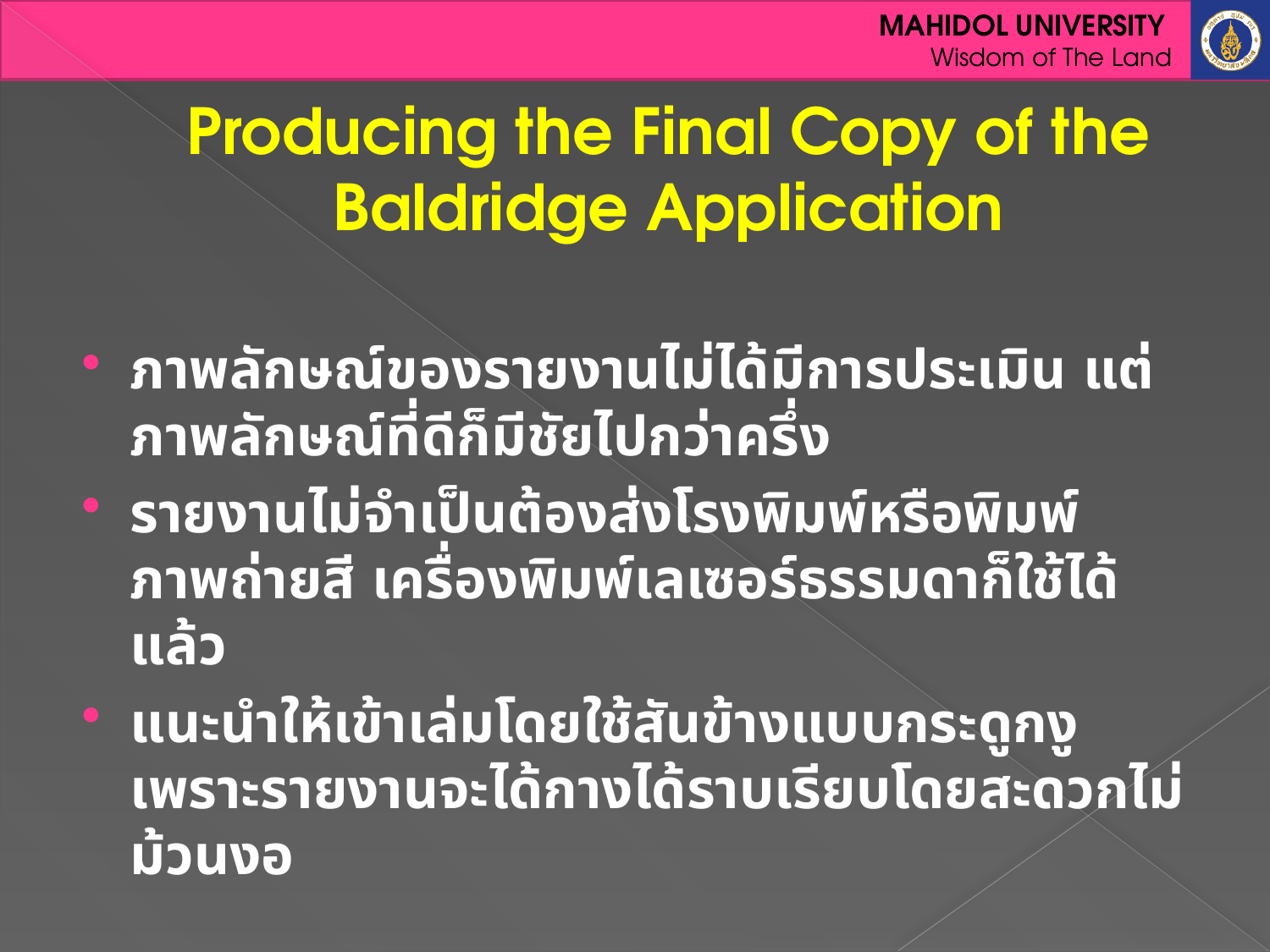

# Producing the Final Copy of the Baldridge Application
ภาพลักษณ์ของรายงานไม่ได้มีการประเมิน แต่ภาพลักษณ์ที่ดีก็มีชัยไปกว่าครึ่ง
รายงานไม่จำเป็นต้องส่งโรงพิมพ์หรือพิมพ์ภาพถ่ายสี เครื่องพิมพ์เลเซอร์ธรรมดาก็ใช้ได้แล้ว
แนะนำให้เข้าเล่มโดยใช้สันข้างแบบกระดูกงู เพราะรายงานจะได้กางได้ราบเรียบโดยสะดวกไม่ม้วนงอ